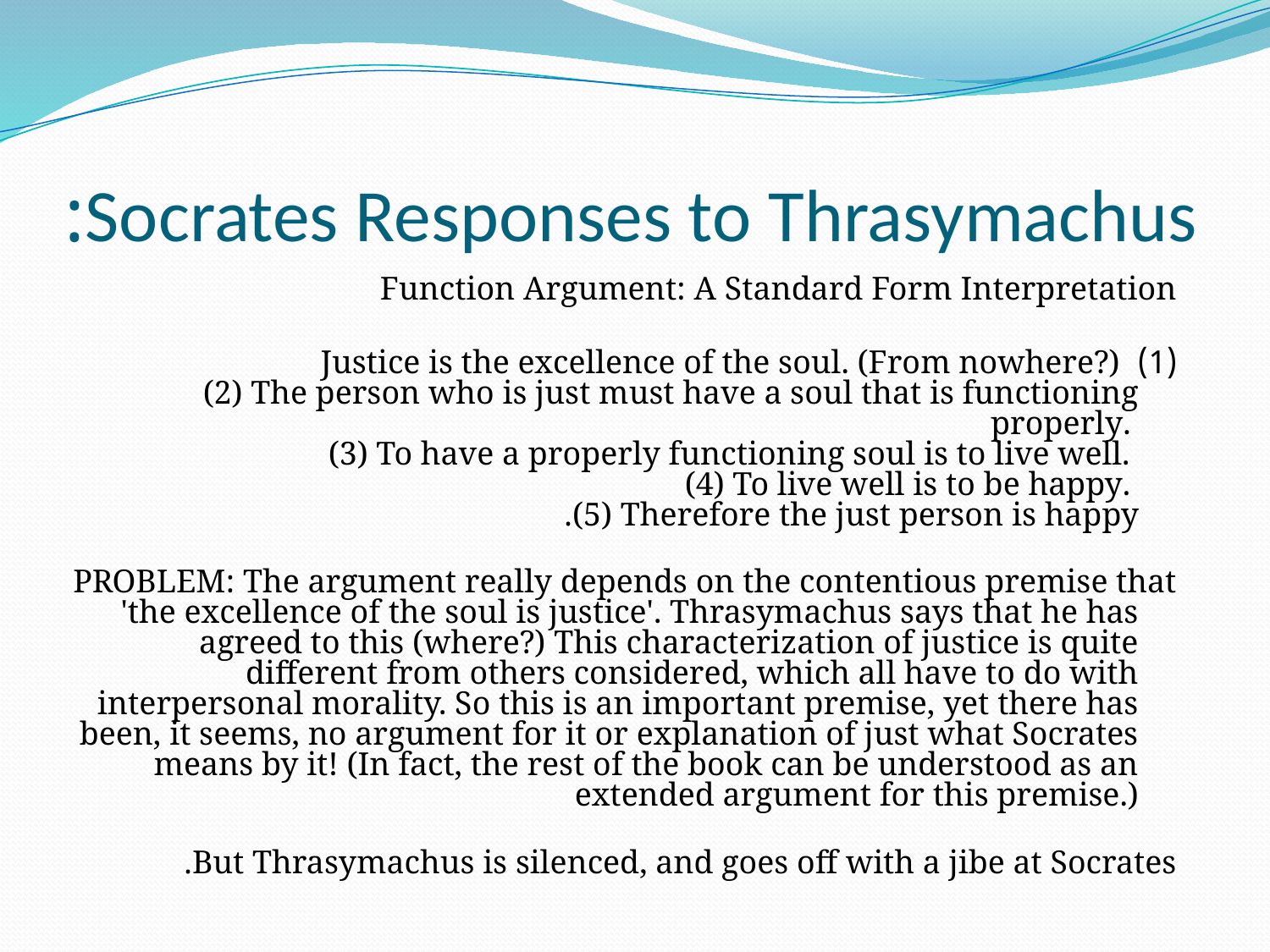

# Socrates Responses to Thrasymachus:
	Function Argument: A Standard Form Interpretation

	(1) Justice is the excellence of the soul. (From nowhere?)
(2) The person who is just must have a soul that is functioning properly.
(3) To have a properly functioning soul is to live well.
(4) To live well is to be happy.
(5) Therefore the just person is happy.
	PROBLEM: The argument really depends on the contentious premise that 'the excellence of the soul is justice'. Thrasymachus says that he has agreed to this (where?) This characterization of justice is quite different from others considered, which all have to do with interpersonal morality. So this is an important premise, yet there has been, it seems, no argument for it or explanation of just what Socrates means by it! (In fact, the rest of the book can be understood as an extended argument for this premise.)
	But Thrasymachus is silenced, and goes off with a jibe at Socrates.